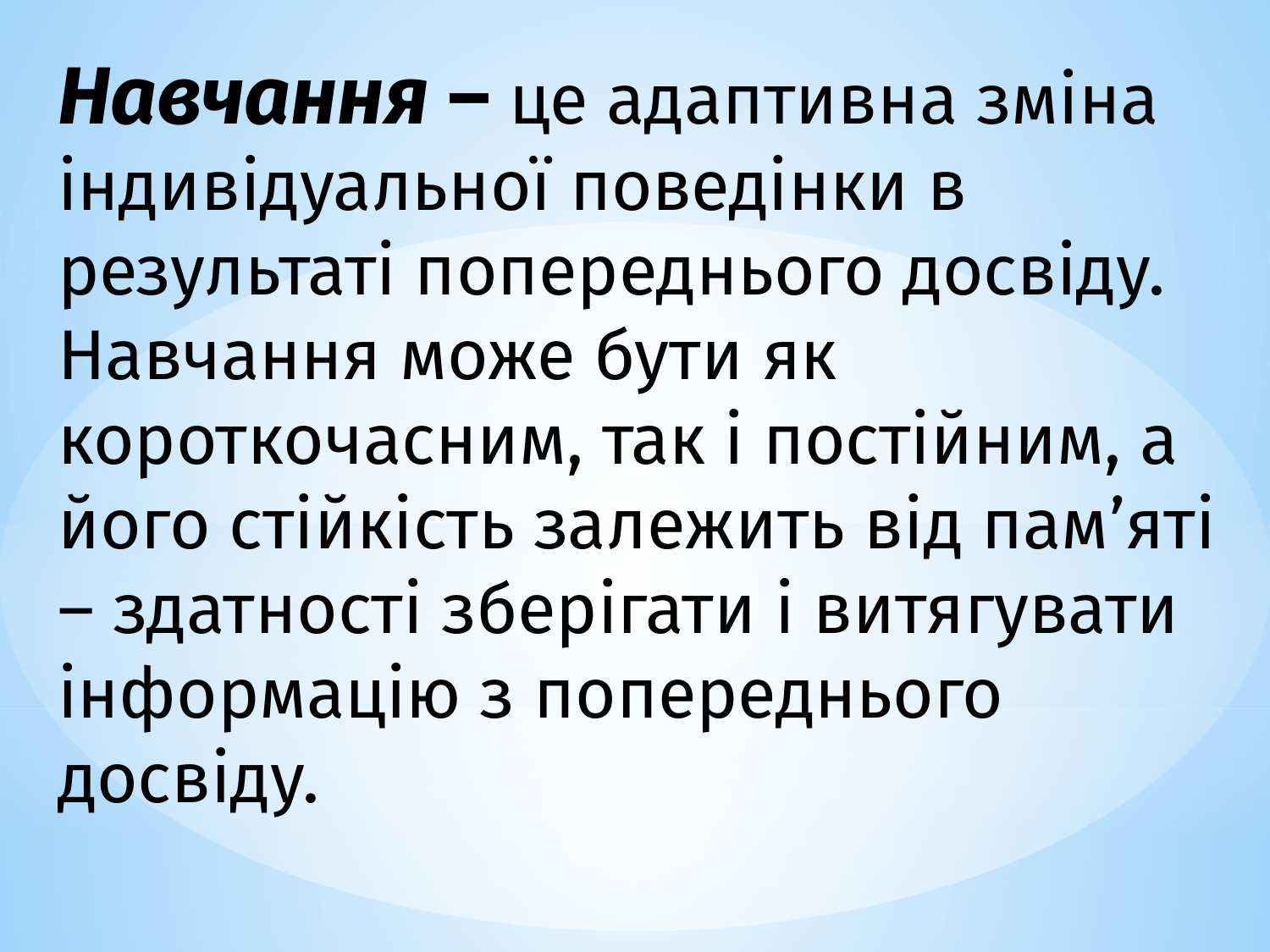

# Навчання – це адаптивна зміна індивідуальної поведінки в результаті попереднього досвіду. Навчання може бути як короткочасним, так і постійним, а його стійкість залежить від пам’яті – здатності зберігати і витягувати інформацію з попереднього досвіду.